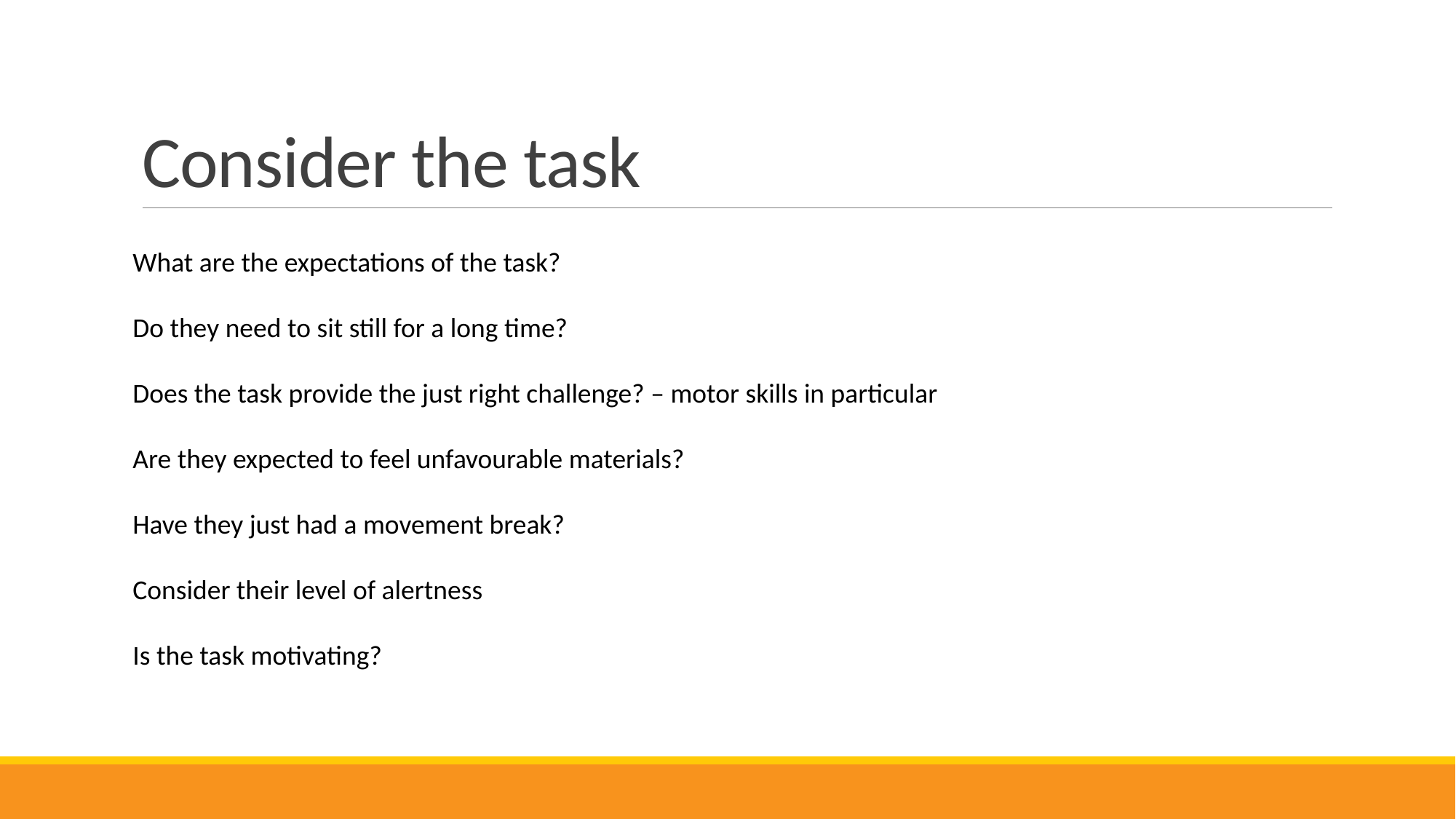

# Consider the task
What are the expectations of the task?

Do they need to sit still for a long time?

Does the task provide the just right challenge? – motor skills in particular

Are they expected to feel unfavourable materials?

Have they just had a movement break?

Consider their level of alertness

Is the task motivating?